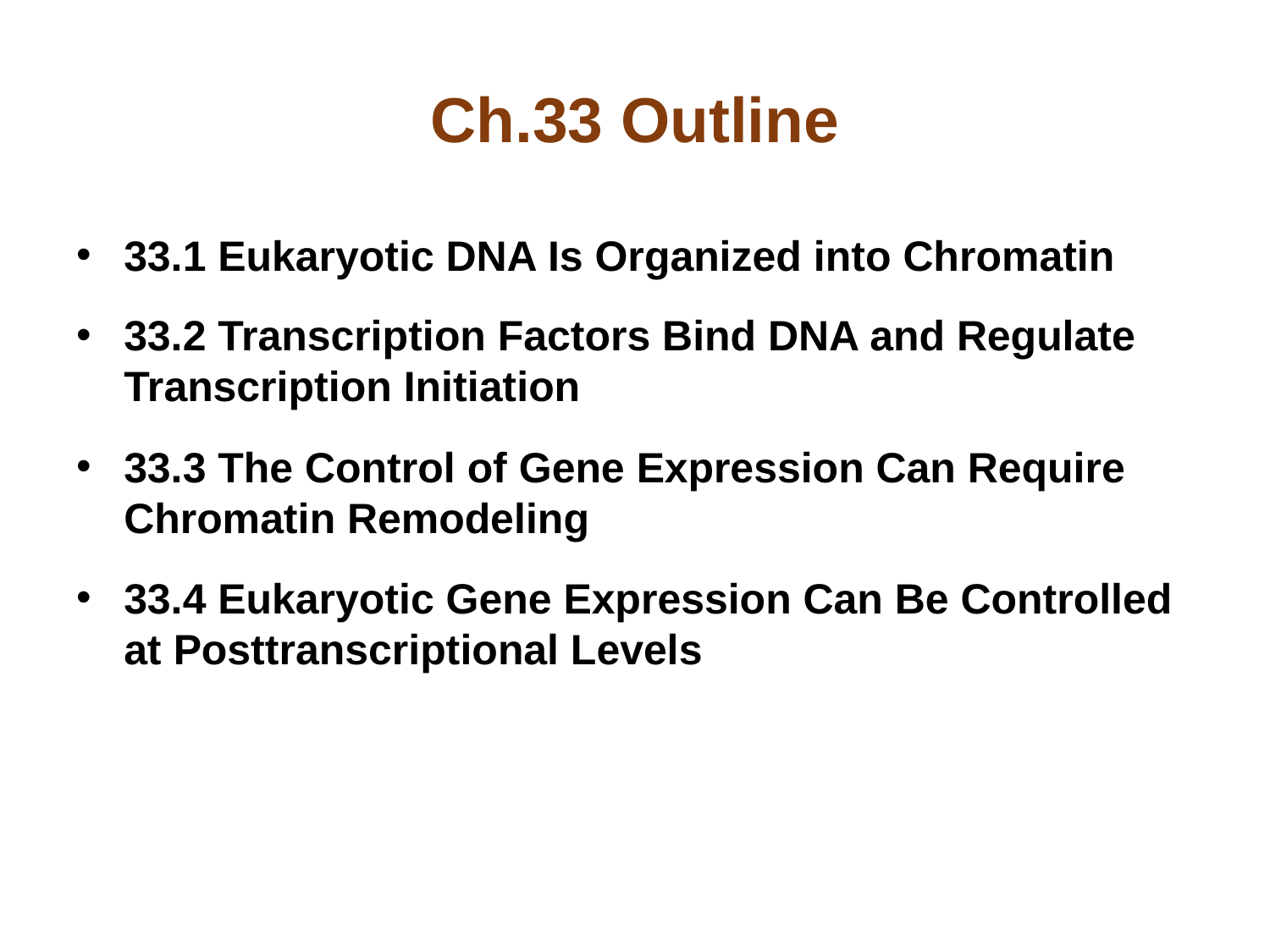

# Ch.33 Outline
33.1 Eukaryotic DNA Is Organized into Chromatin
33.2 Transcription Factors Bind DNA and Regulate Transcription Initiation
33.3 The Control of Gene Expression Can Require Chromatin Remodeling
33.4 Eukaryotic Gene Expression Can Be Controlled at Posttranscriptional Levels